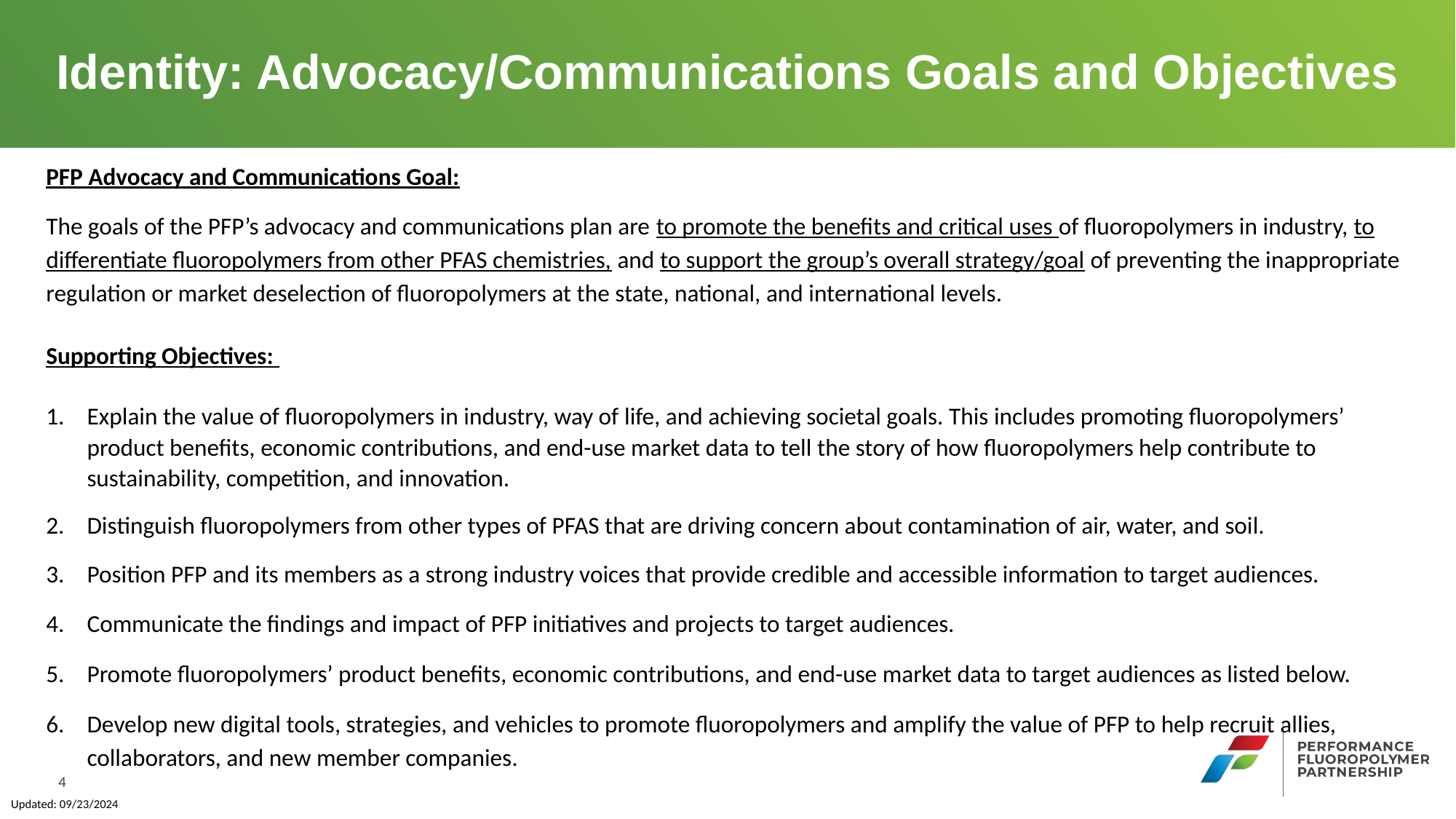

# Identity: Advocacy/Communications Goals and Objectives
PFP Advocacy and Communications Goal:

The goals of the PFP’s advocacy and communications plan are to promote the benefits and critical uses of fluoropolymers in industry, to differentiate fluoropolymers from other PFAS chemistries, and to support the group’s overall strategy/goal of preventing the inappropriate regulation or market deselection of fluoropolymers at the state, national, and international levels.

Supporting Objectives:
Explain the value of fluoropolymers in industry, way of life, and achieving societal goals. This includes promoting fluoropolymers’ product benefits, economic contributions, and end-use market data to tell the story of how fluoropolymers help contribute to sustainability, competition, and innovation.
Distinguish fluoropolymers from other types of PFAS that are driving concern about contamination of air, water, and soil.
Position PFP and its members as a strong industry voices that provide credible and accessible information to target audiences.
Communicate the findings and impact of PFP initiatives and projects to target audiences.
Promote fluoropolymers’ product benefits, economic contributions, and end-use market data to target audiences as listed below.
Develop new digital tools, strategies, and vehicles to promote fluoropolymers and amplify the value of PFP to help recruit allies,
collaborators, and new member companies.